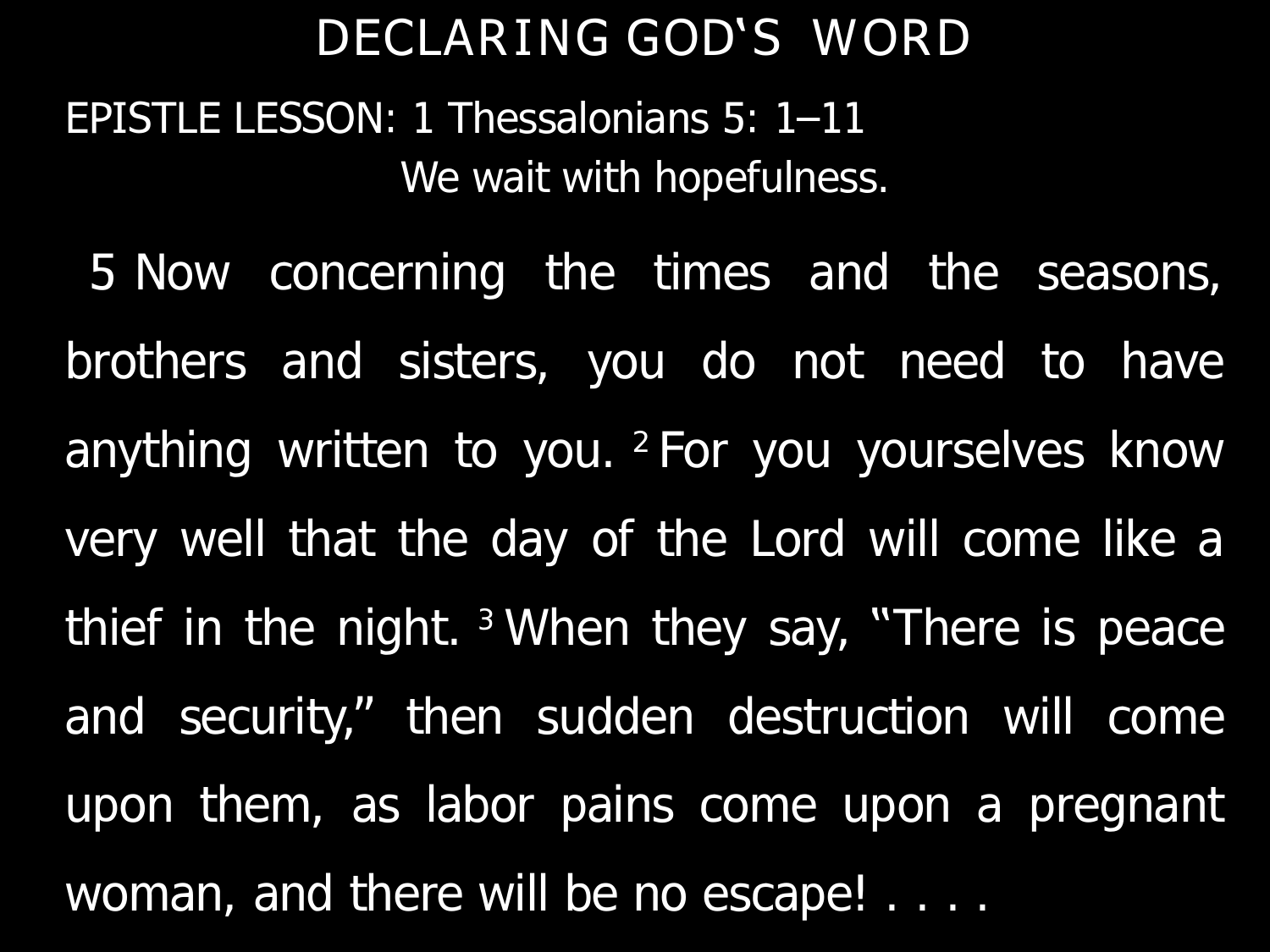

DECLARING GOD‘S  WORD

EPISTLE LESSON: 1 Thessalonians 5: 1–11
We wait with hopefulness.
5 Now concerning the times and the seasons, brothers and sisters, you do not need to have anything written to you. 2 For you yourselves know very well that the day of the Lord will come like a thief in the night. 3 When they say, “There is peace and security,” then sudden destruction will come upon them, as labor pains come upon a pregnant woman, and there will be no escape! . . . .